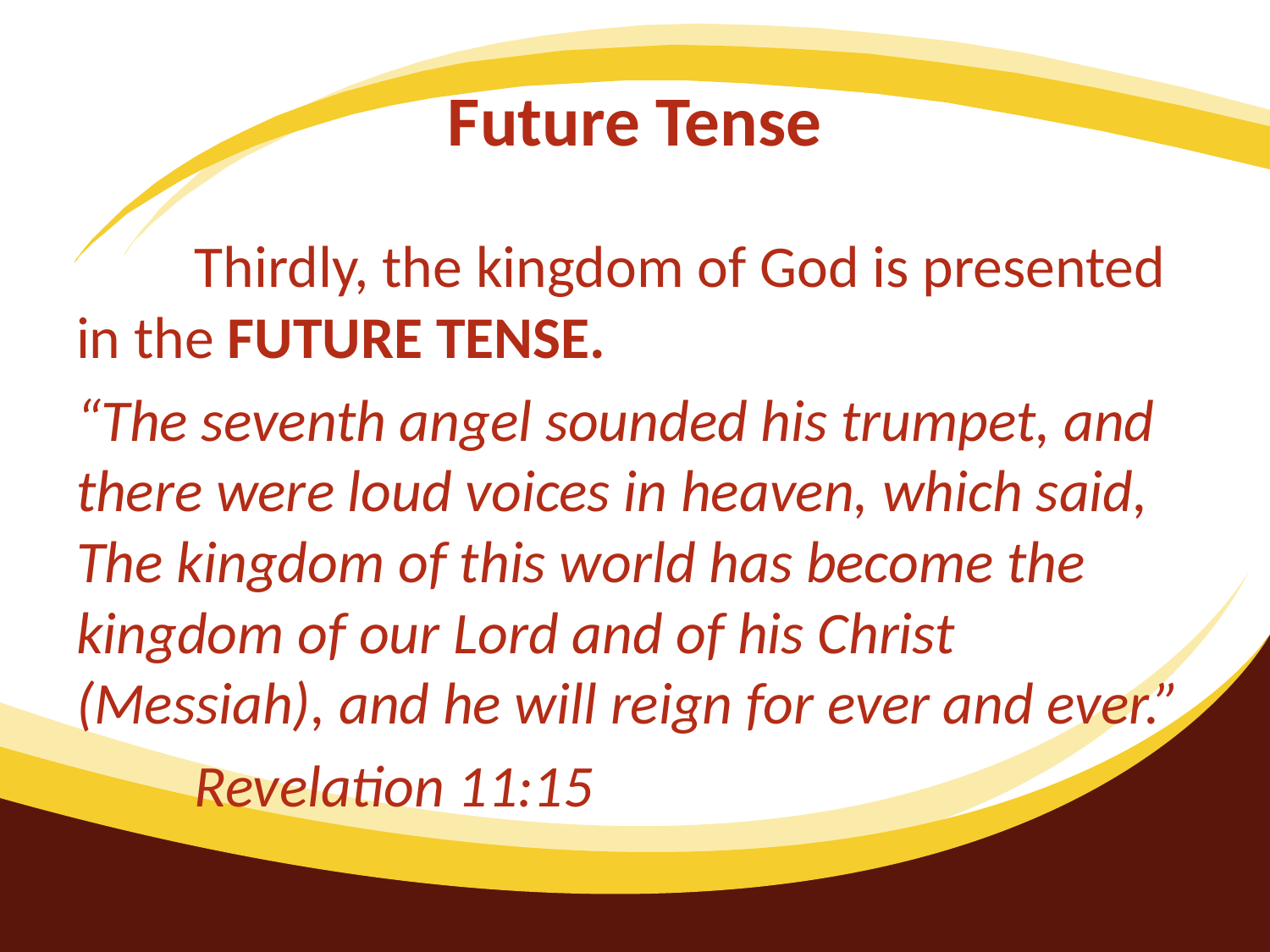

# Future Tense
	Thirdly, the kingdom of God is presented in the FUTURE TENSE.
“The seventh angel sounded his trumpet, and there were loud voices in heaven, which said, The kingdom of this world has become the kingdom of our Lord and of his Christ (Messiah), and he will reign for ever and ever.”
				Revelation 11:15